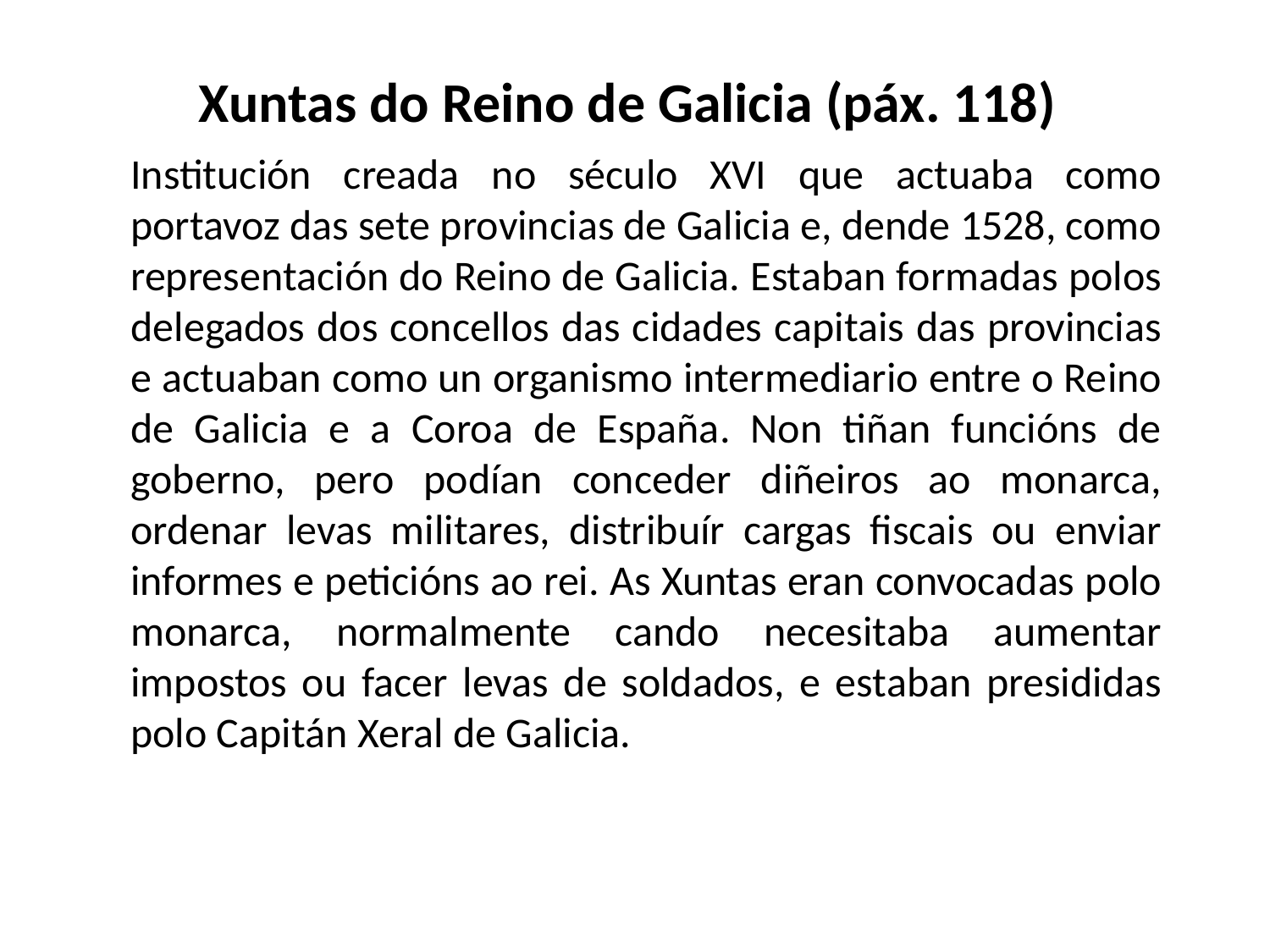

Xuntas do Reino de Galicia (páx. 118)

Institución creada no século XVI que actuaba como portavoz das sete provincias de Galicia e, dende 1528, como representación do Reino de Galicia. Estaban formadas polos delegados dos concellos das cidades capitais das provincias e actuaban como un organismo intermediario entre o Reino de Galicia e a Coroa de España. Non tiñan funcións de goberno, pero podían conceder diñeiros ao monarca, ordenar levas militares, distribuír cargas fiscais ou enviar informes e peticións ao rei. As Xuntas eran convocadas polo monarca, normalmente cando necesitaba aumentar impostos ou facer levas de soldados, e estaban presididas polo Capitán Xeral de Galicia.